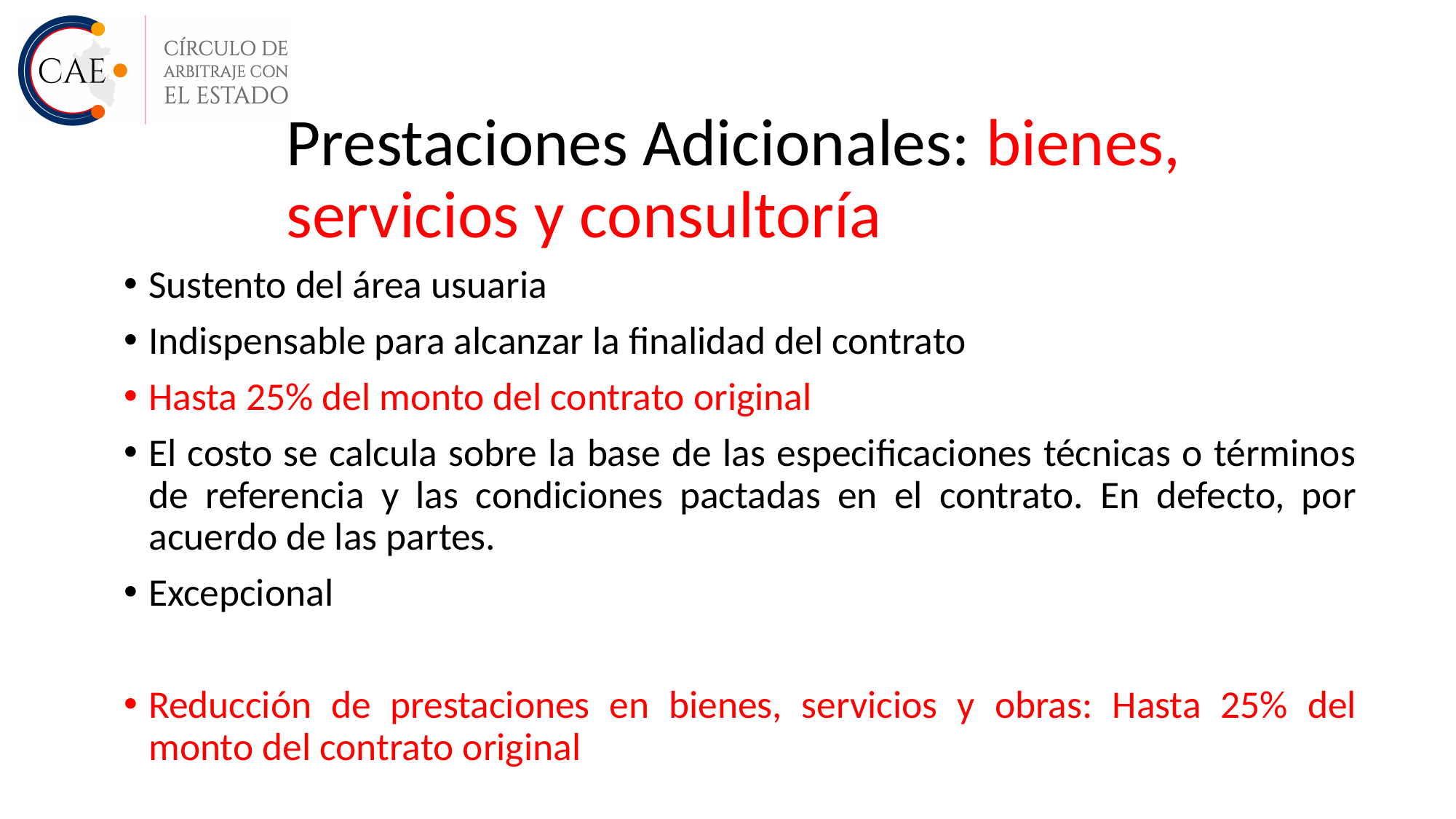

# Prestaciones Adicionales: bienes, servicios y consultoría
Sustento del área usuaria
Indispensable para alcanzar la finalidad del contrato
Hasta 25% del monto del contrato original
El costo se calcula sobre la base de las especificaciones técnicas o términos de referencia y las condiciones pactadas en el contrato. En defecto, por acuerdo de las partes.
Excepcional

Reducción de prestaciones en bienes, servicios y obras: Hasta 25% del monto del contrato original